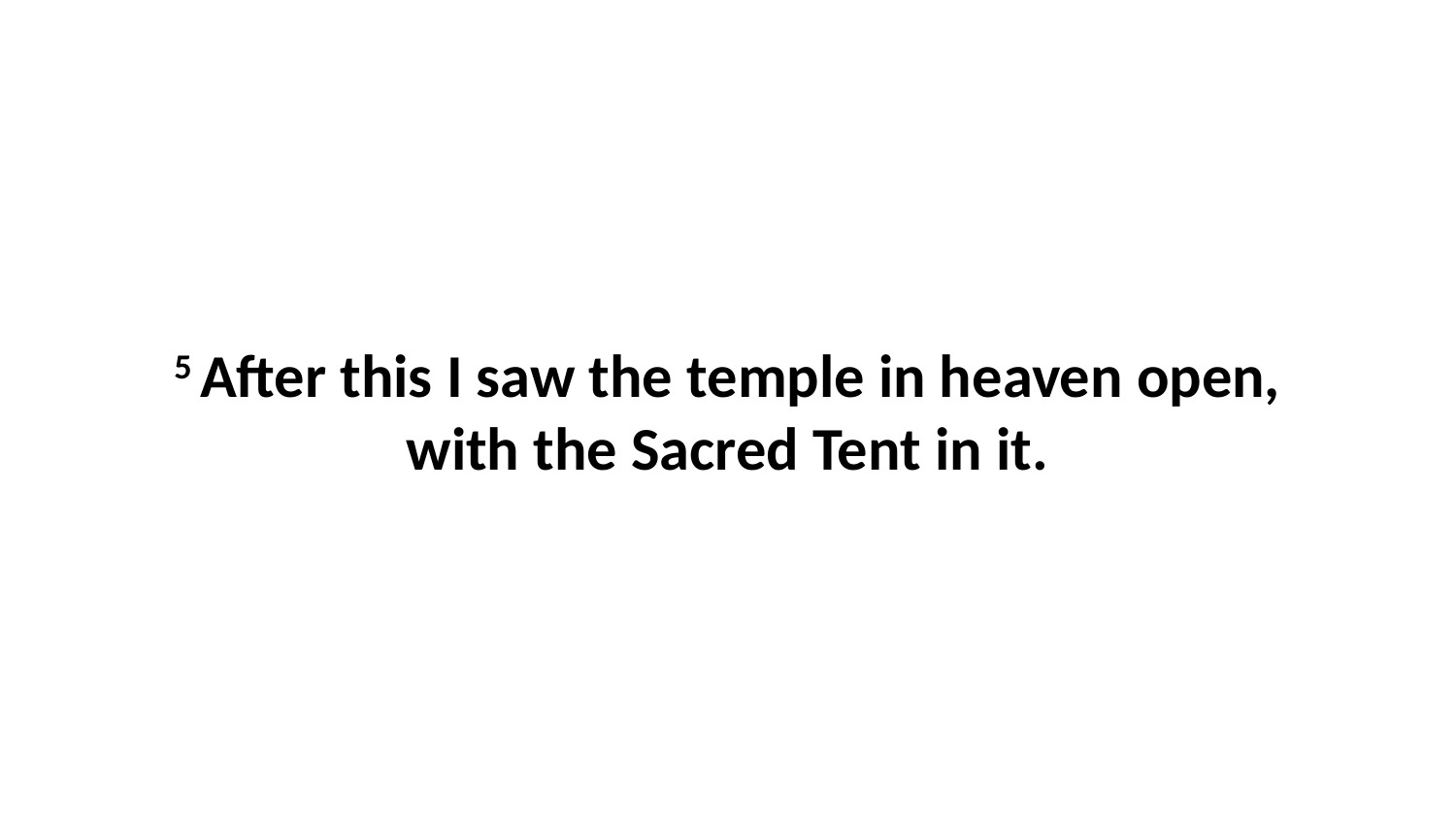

5 After this I saw the temple in heaven open, with the Sacred Tent in it.